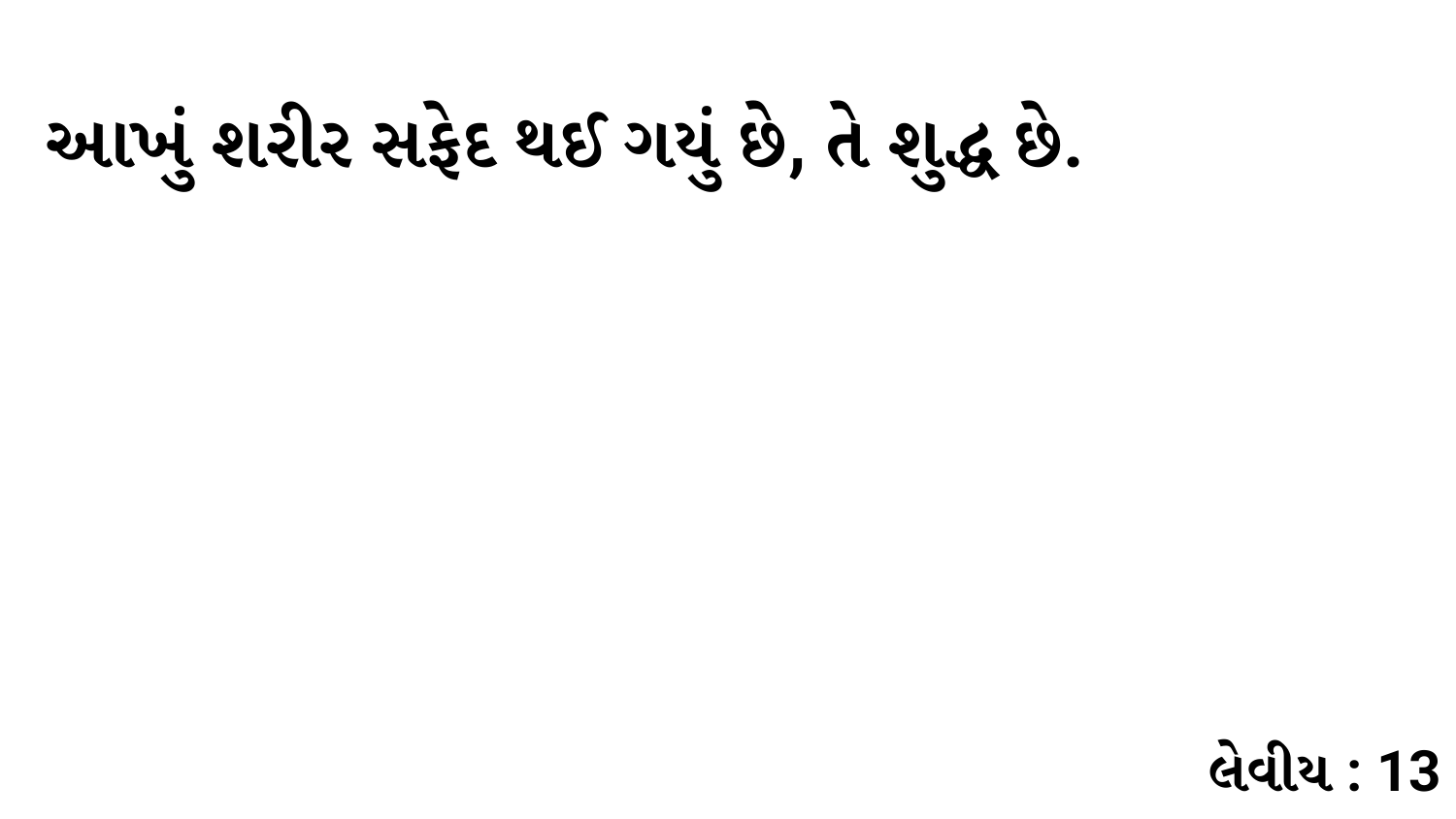

આખું શરીર સફેદ થઈ ગયું છે, તે શુદ્ધ છે.
લેવીય : 13